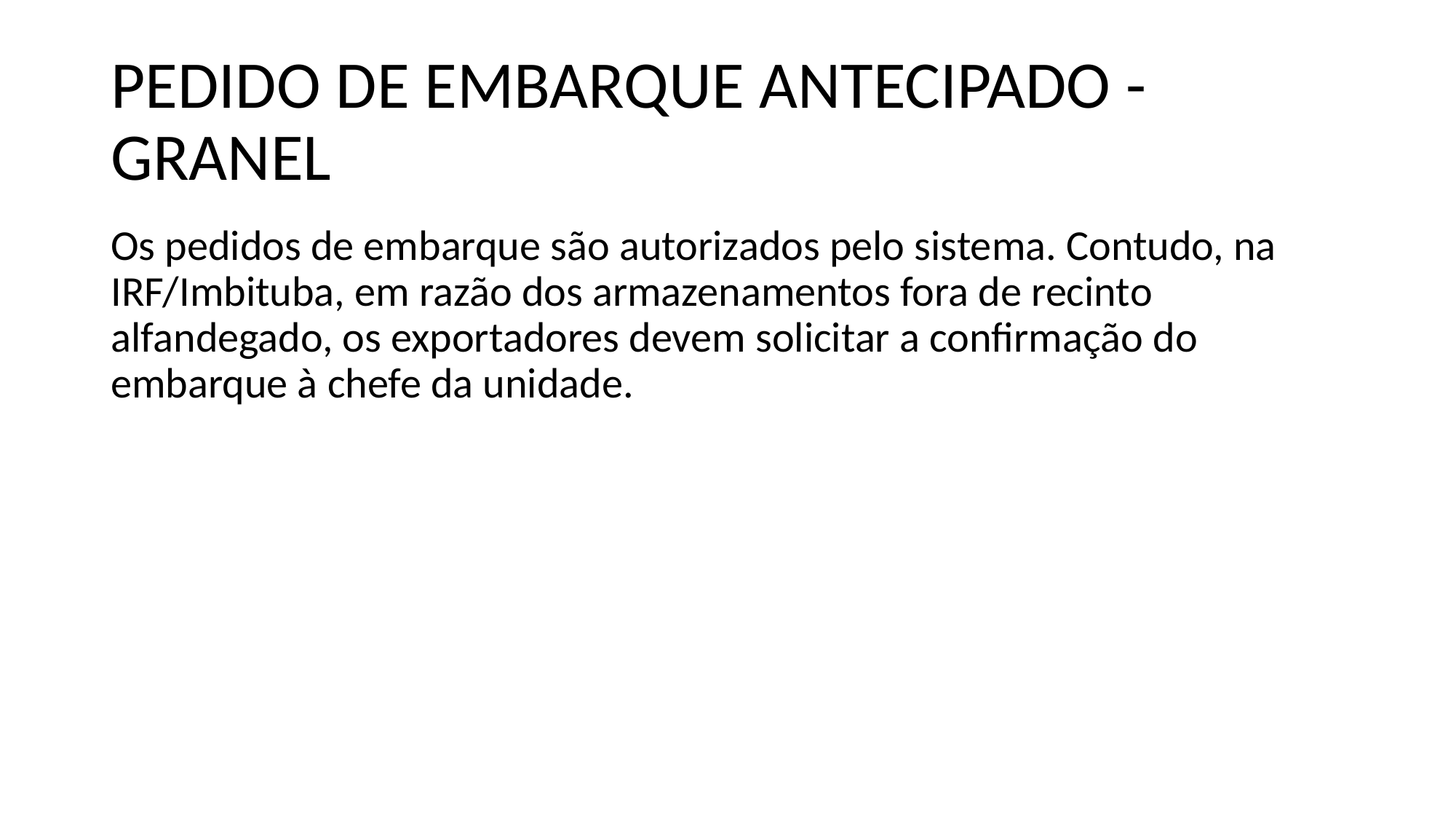

# PEDIDO DE EMBARQUE ANTECIPADO - GRANEL
Os pedidos de embarque são autorizados pelo sistema. Contudo, na IRF/Imbituba, em razão dos armazenamentos fora de recinto alfandegado, os exportadores devem solicitar a confirmação do embarque à chefe da unidade.